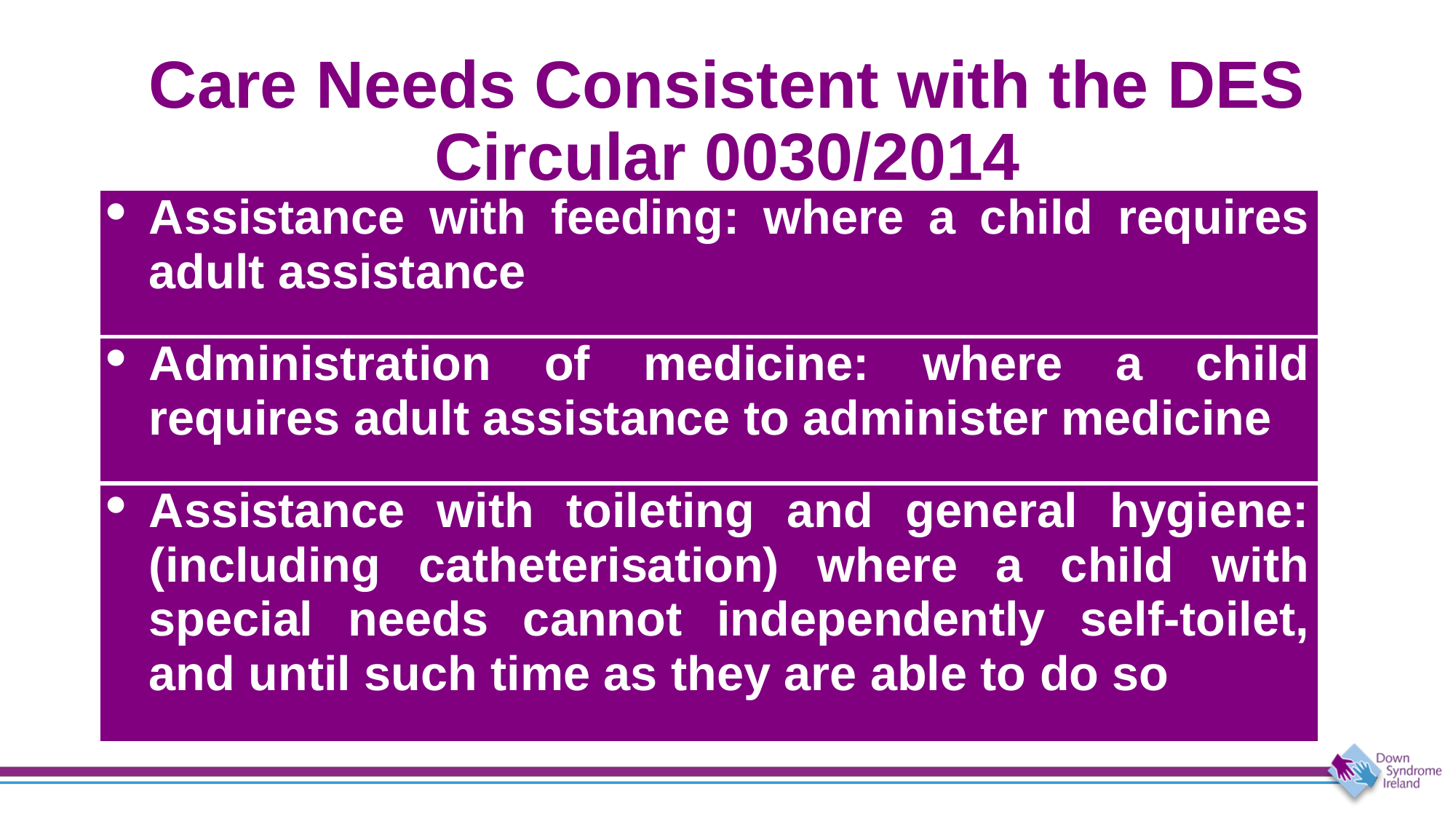

# Care Needs Consistent with the DES Circular 0030/2014
| Assistance with feeding: where a child requires adult assistance |
| --- |
| Administration of medicine: where a child requires adult assistance to administer medicine |
| Assistance with toileting and general hygiene: (including catheterisation) where a child with special needs cannot independently self-toilet, and until such time as they are able to do so |